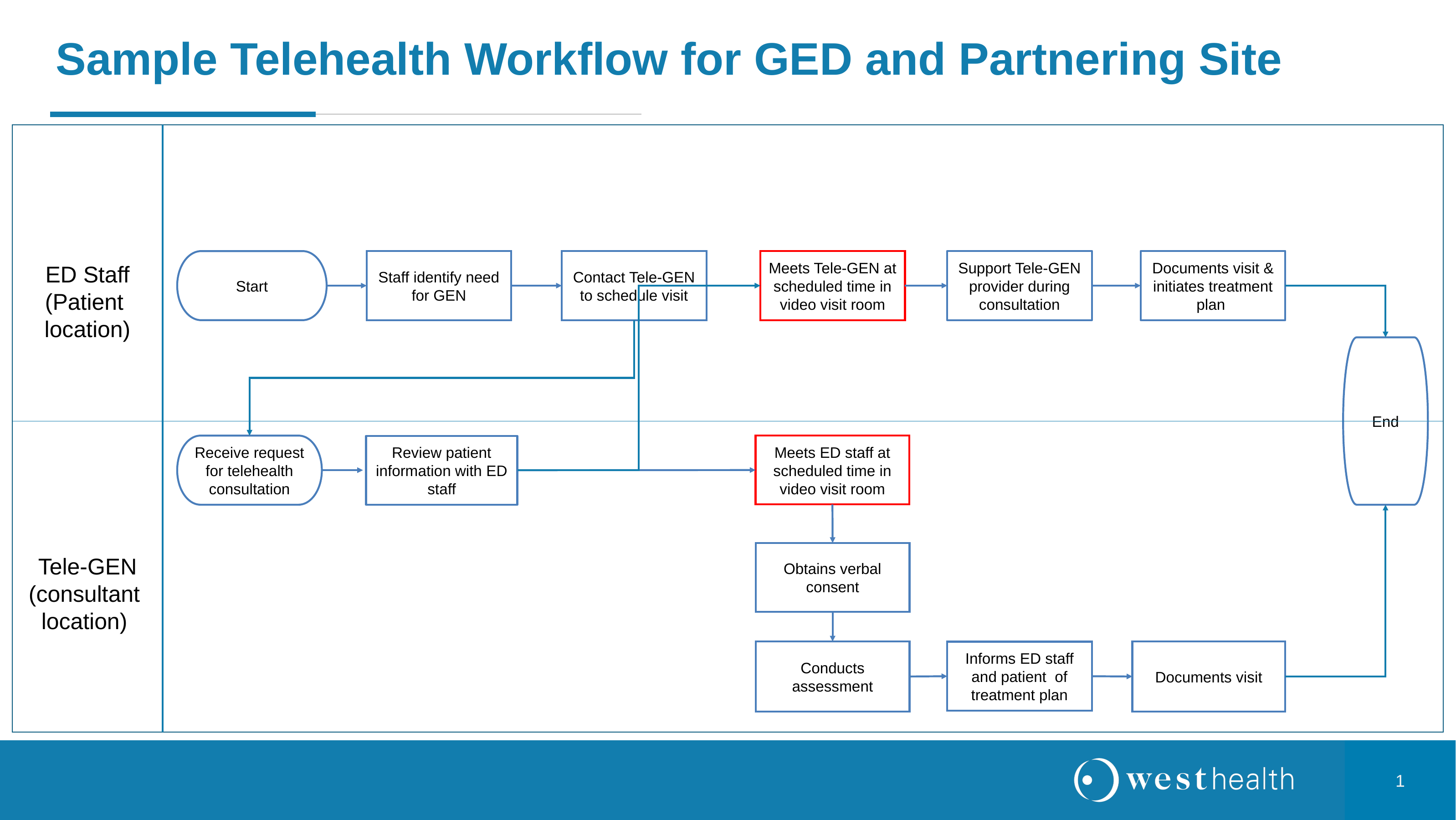

# Sample Telehealth Workflow for GED and Partnering Site

Support Tele-GEN provider during consultation
Documents visit & initiates treatment plan
Meets Tele-GEN at scheduled time in video visit room
Staff identify need for GEN
Start
Contact Tele-GEN to schedule visit
ED Staff
(Patient
location)
End
Meets ED staff at scheduled time in video visit room
Receive request for telehealth consultation
Review patient information with ED staff
Obtains verbal consent
Tele-GEN
(consultant
location)
Conducts assessment
Documents visit
Informs ED staff and patient  of treatment plan